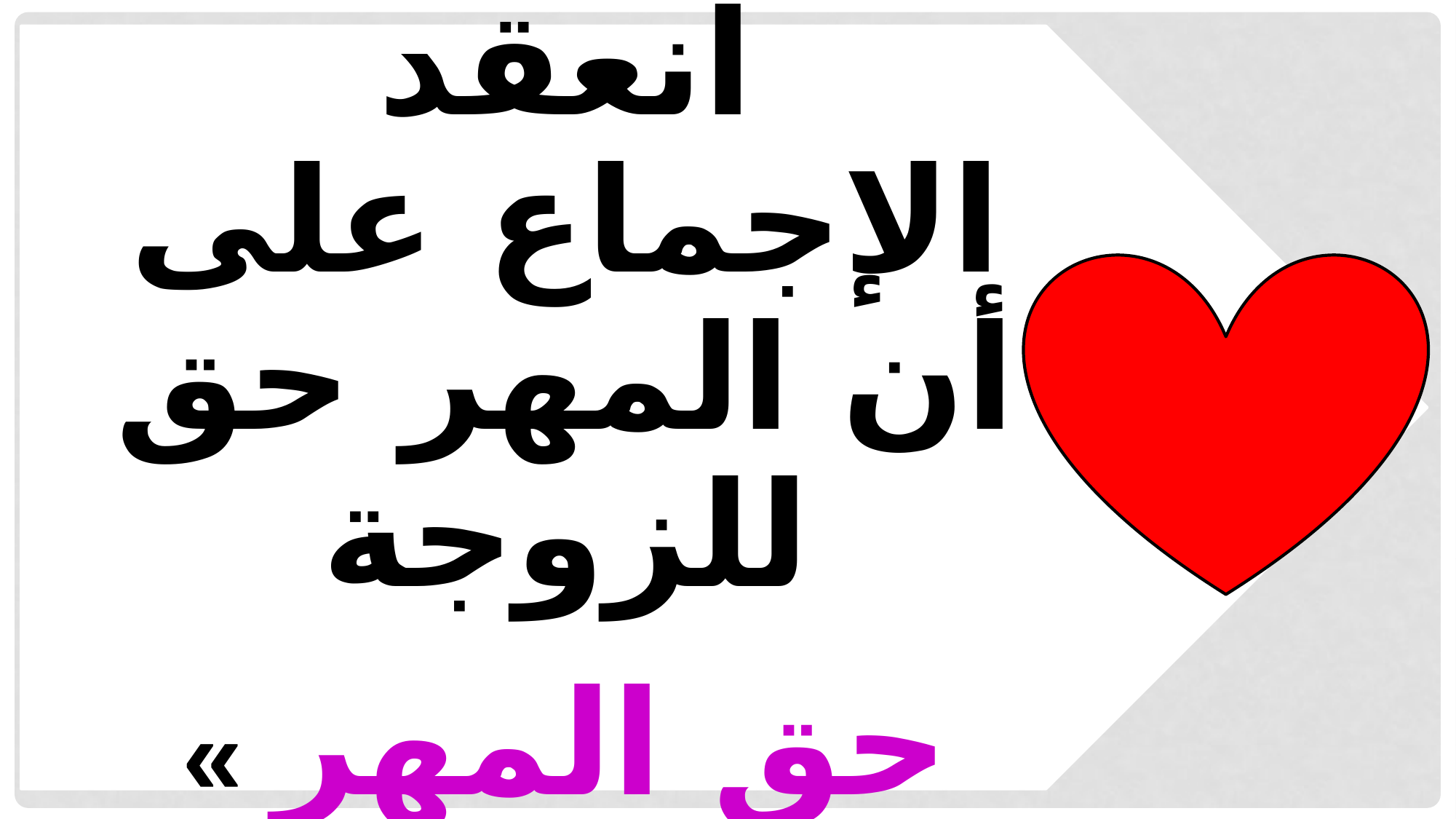

انعقد الإجماع على أن المهر حق للزوجة
« حق المهر